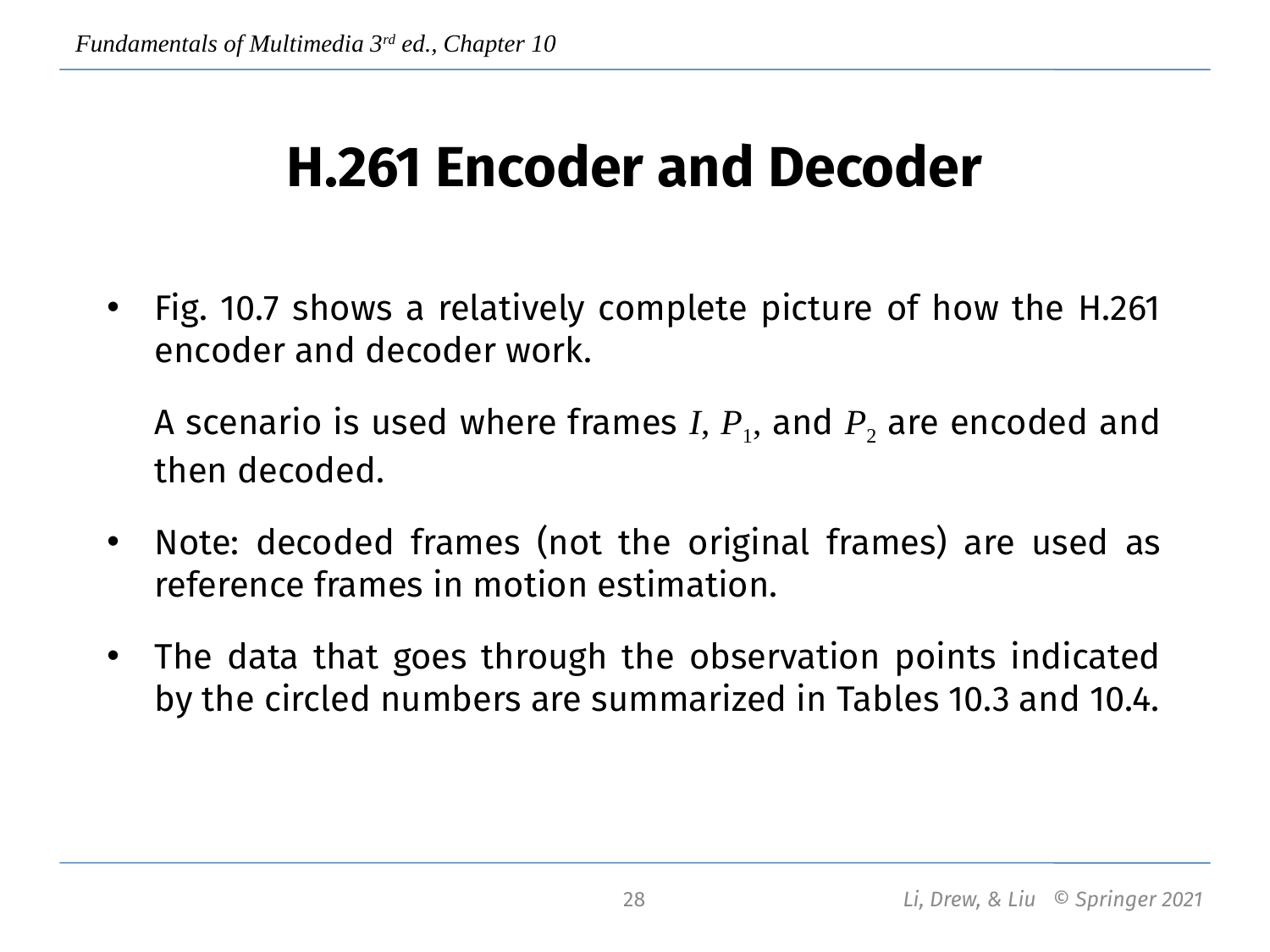

# H.261 Encoder and Decoder
Fig. 10.7 shows a relatively complete picture of how the H.261 encoder and decoder work.
	A scenario is used where frames I, P1, and P2 are encoded and then decoded.
Note: decoded frames (not the original frames) are used as reference frames in motion estimation.
The data that goes through the observation points indicated by the circled numbers are summarized in Tables 10.3 and 10.4.
28
Li, Drew, & Liu   © Springer 2021